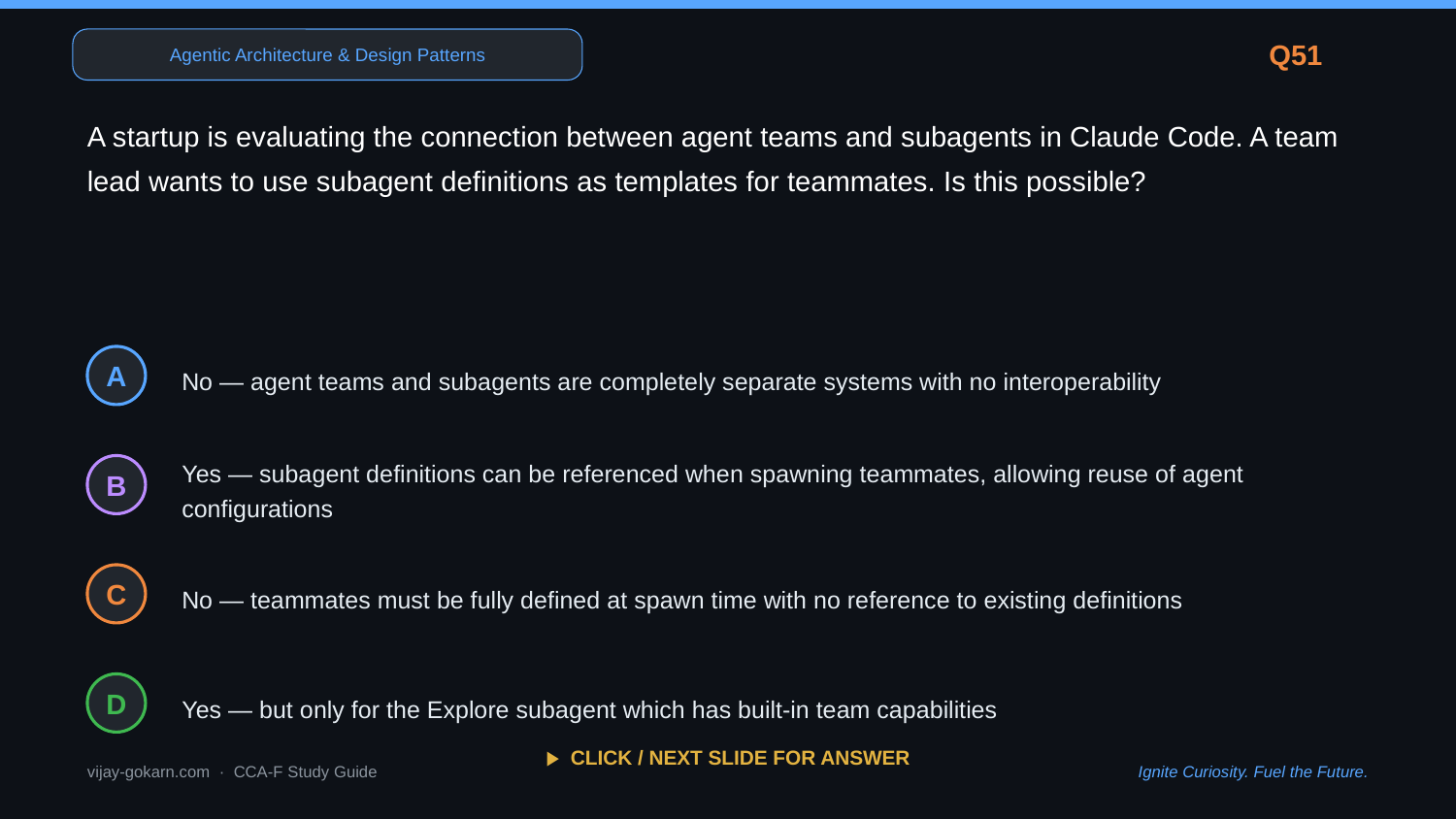

Agentic Architecture & Design Patterns
Q51
A startup is evaluating the connection between agent teams and subagents in Claude Code. A team lead wants to use subagent definitions as templates for teammates. Is this possible?
No — agent teams and subagents are completely separate systems with no interoperability

A
Yes — subagent definitions can be referenced when spawning teammates, allowing reuse of agent configurations

B
No — teammates must be fully defined at spawn time with no reference to existing definitions

C
Yes — but only for the Explore subagent which has built-in team capabilities

D
▶  CLICK / NEXT SLIDE FOR ANSWER
vijay-gokarn.com  ·  CCA-F Study Guide
Ignite Curiosity. Fuel the Future.